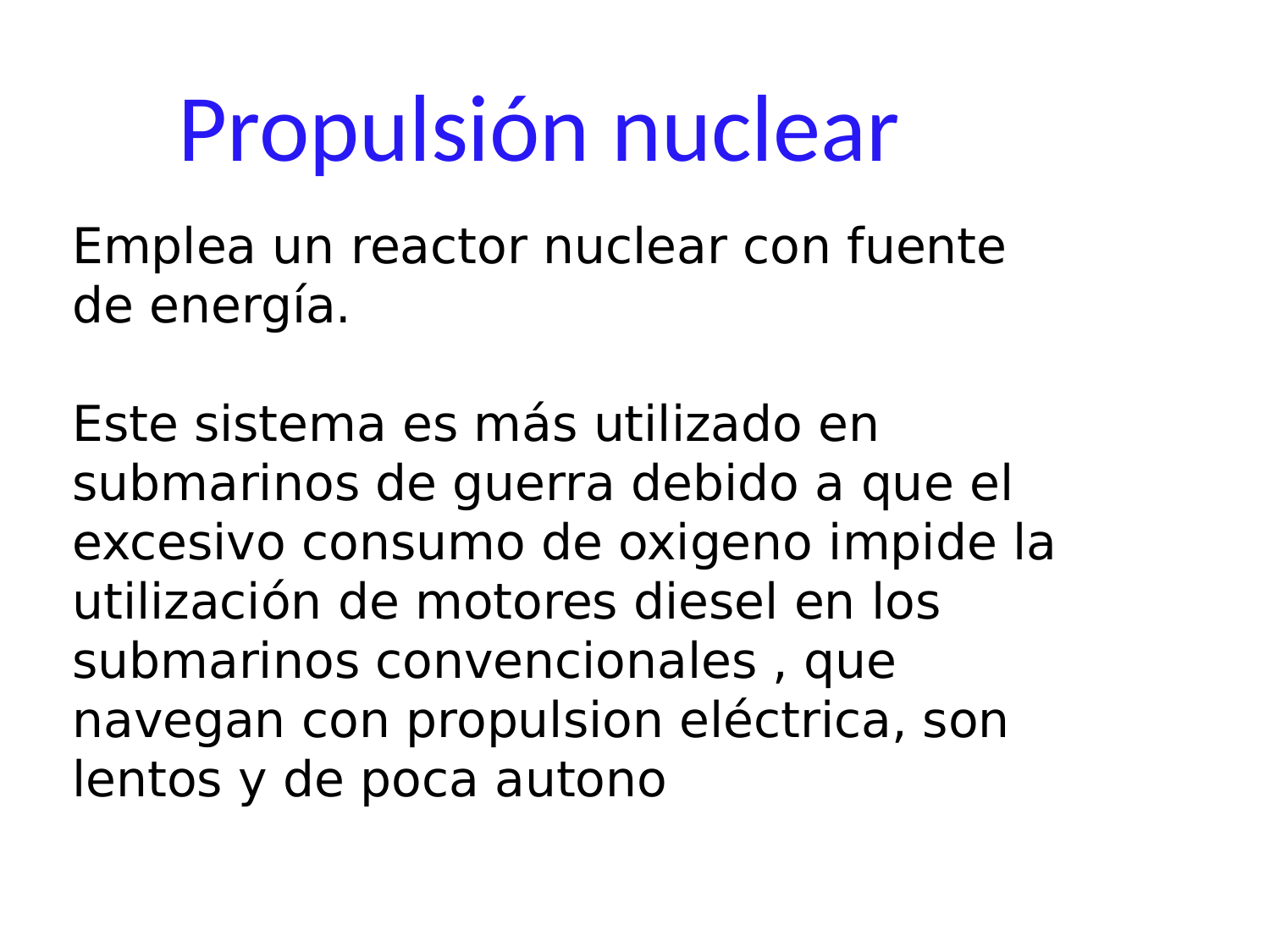

Propulsión nuclear
# Emplea un reactor nuclear con fuente de energía. Este sistema es más utilizado en submarinos de guerra debido a que el excesivo consumo de oxigeno impide la utilización de motores diesel en los submarinos convencionales , que navegan con propulsion eléctrica, son lentos y de poca autonomía.